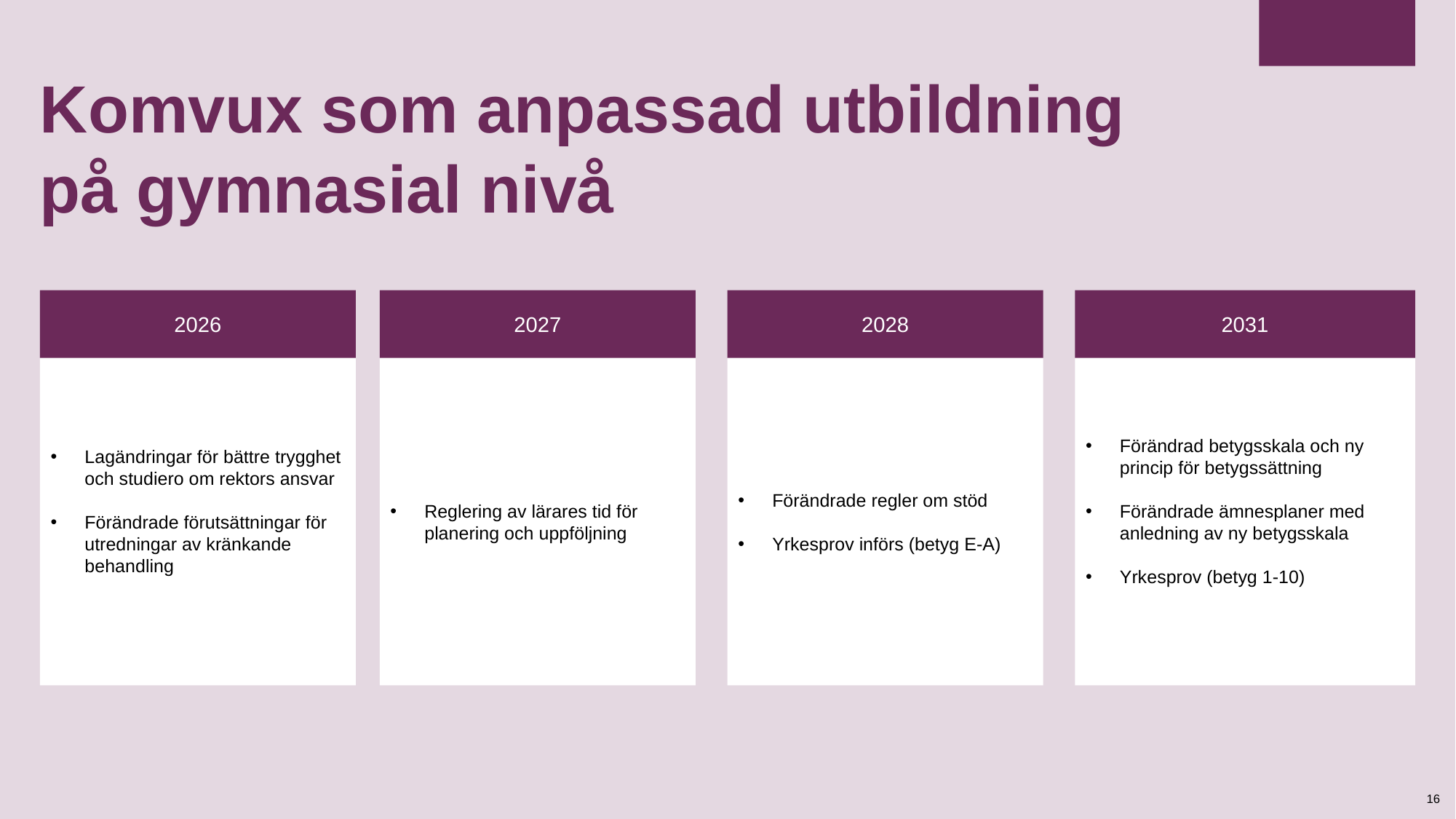

# Komvux som anpassad utbildning på gymnasial nivå
2026
2027
2028
2031
Lagändringar för bättre trygghet och studiero om rektors ansvar

Förändrade förutsättningar för utredningar av kränkande behandling

Reglering av lärares tid för planering och uppföljning
Förändrade regler om stöd

Yrkesprov införs (betyg E-A)
Förändrad betygsskala och ny princip för betygssättning

Förändrade ämnesplaner med anledning av ny betygsskala

Yrkesprov (betyg 1-10)

16